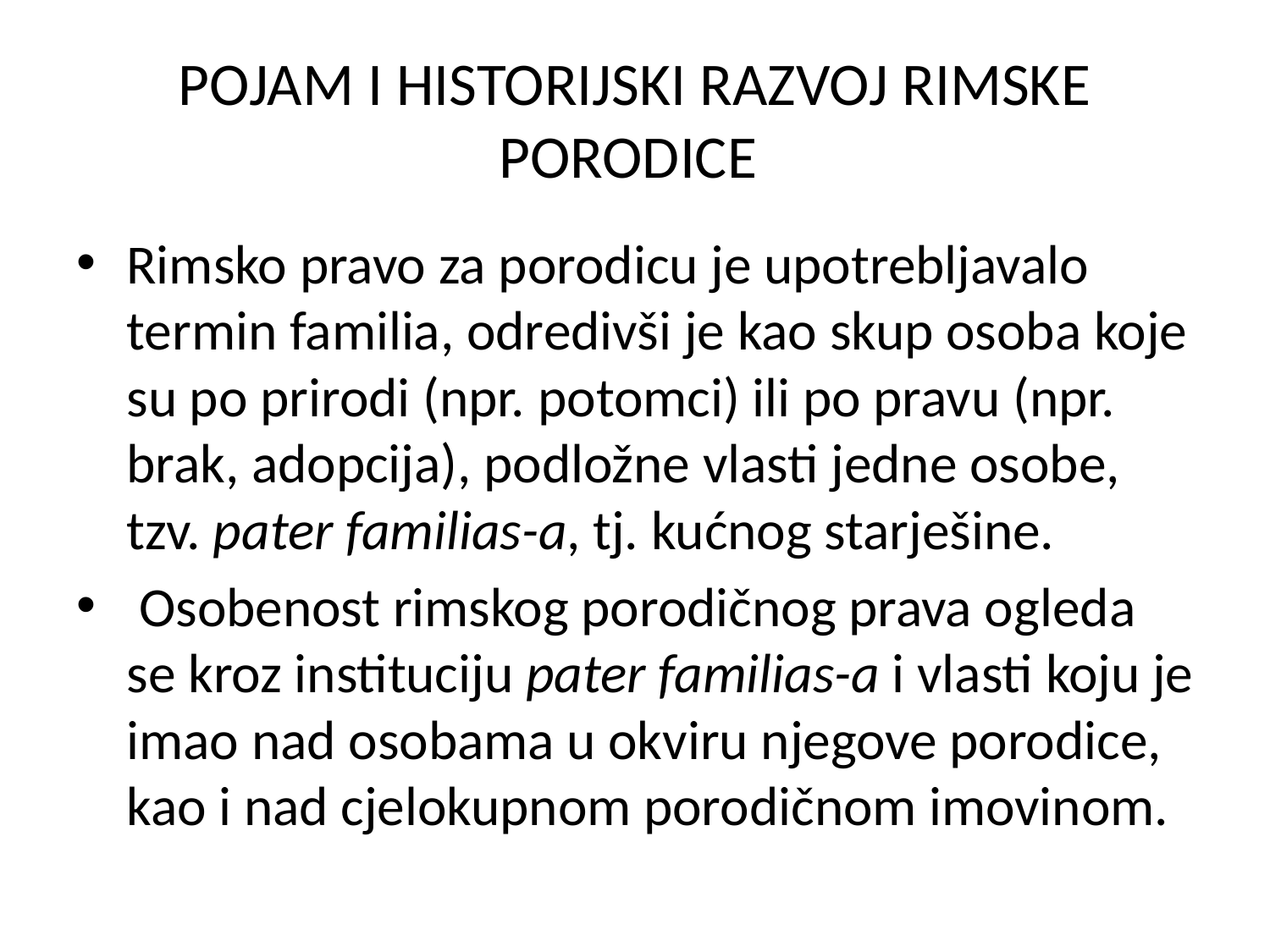

# POJAM I HISTORIJSKI RAZVOJ RIMSKE PORODICE
Rimsko pravo za porodicu je upotrebljavalo termin familia, odredivši je kao skup osoba koje su po prirodi (npr. potomci) ili po pravu (npr. brak, adopcija), podložne vlasti jedne osobe, tzv. pater familias-a, tj. kućnog starješine.
 Osobenost rimskog porodičnog prava ogleda se kroz instituciju pater familias-a i vlasti koju je imao nad osobama u okviru njegove porodice, kao i nad cjelokupnom porodičnom imovinom.